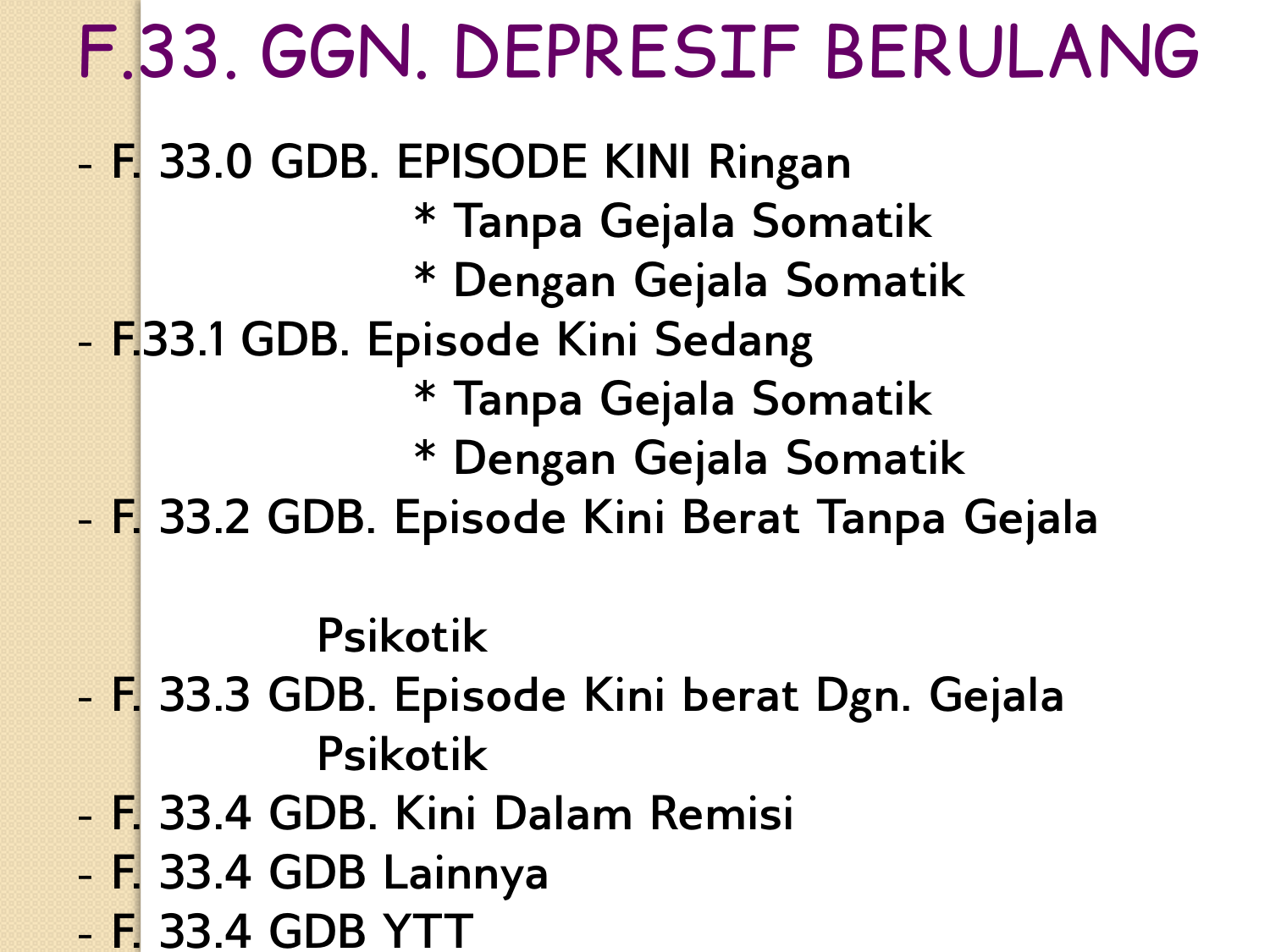

F.33. GGN. DEPRESIF BERULANG
- F. 33.0 GDB. EPISODE KINI Ringan
                     * Tanpa Gejala Somatik
                     * Dengan Gejala Somatik
- F.33.1 GDB. Episode Kini Sedang
                     * Tanpa Gejala Somatik
                     * Dengan Gejala Somatik
- F. 33.2 GDB. Episode Kini Berat Tanpa Gejala
               Psikotik
- F. 33.3 GDB. Episode Kini berat Dgn. Gejala
               Psikotik
- F. 33.4 GDB. Kini Dalam Remisi
- F. 33.4 GDB Lainnya
- F. 33.4 GDB YTT